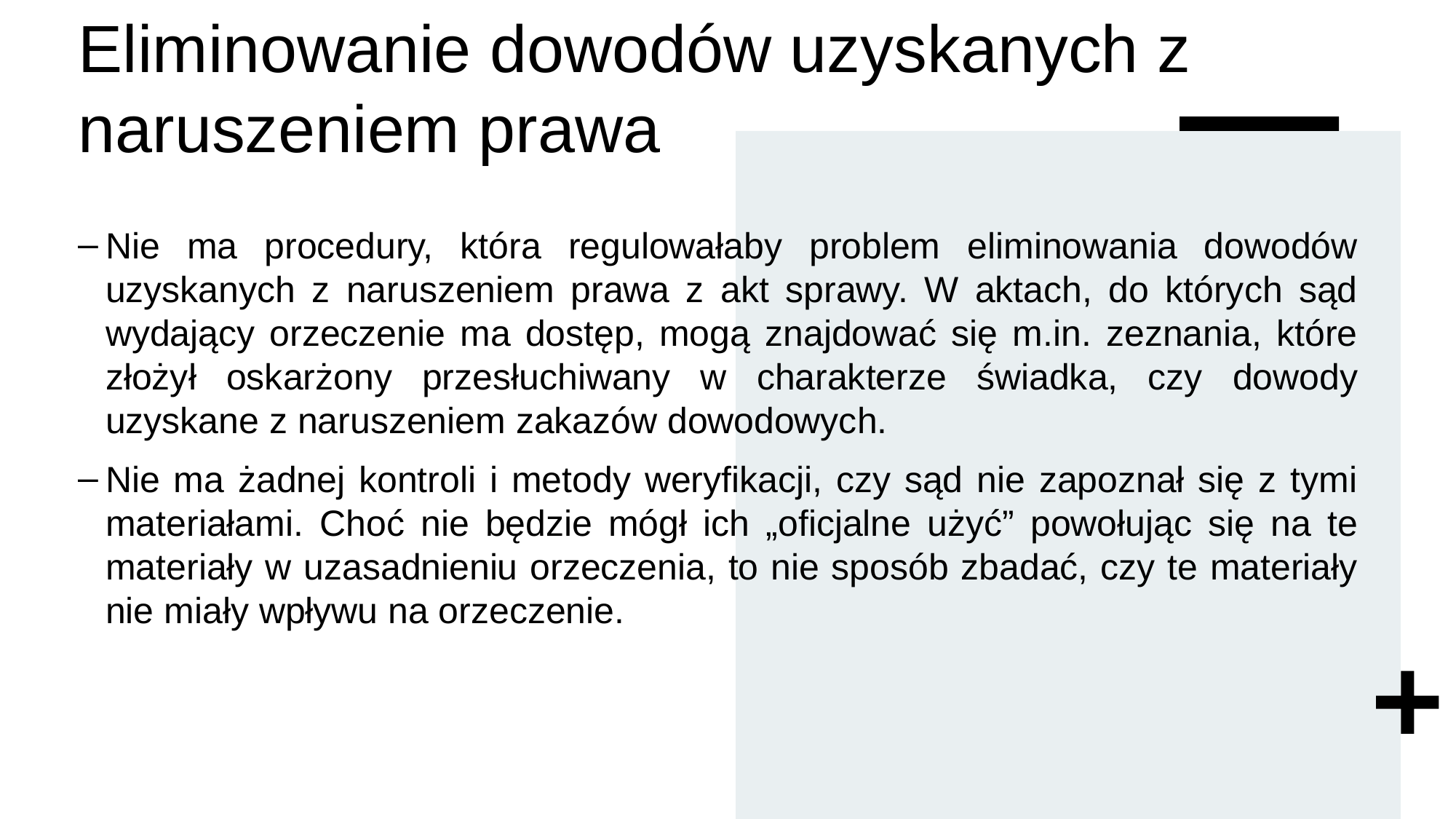

# Eliminowanie dowodów uzyskanych z naruszeniem prawa
Nie ma procedury, która regulowałaby problem eliminowania dowodów uzyskanych z naruszeniem prawa z akt sprawy. W aktach, do których sąd wydający orzeczenie ma dostęp, mogą znajdować się m.in. zeznania, które złożył oskarżony przesłuchiwany w charakterze świadka, czy dowody uzyskane z naruszeniem zakazów dowodowych.
Nie ma żadnej kontroli i metody weryfikacji, czy sąd nie zapoznał się z tymi materiałami. Choć nie będzie mógł ich „oficjalne użyć” powołując się na te materiały w uzasadnieniu orzeczenia, to nie sposób zbadać, czy te materiały nie miały wpływu na orzeczenie.